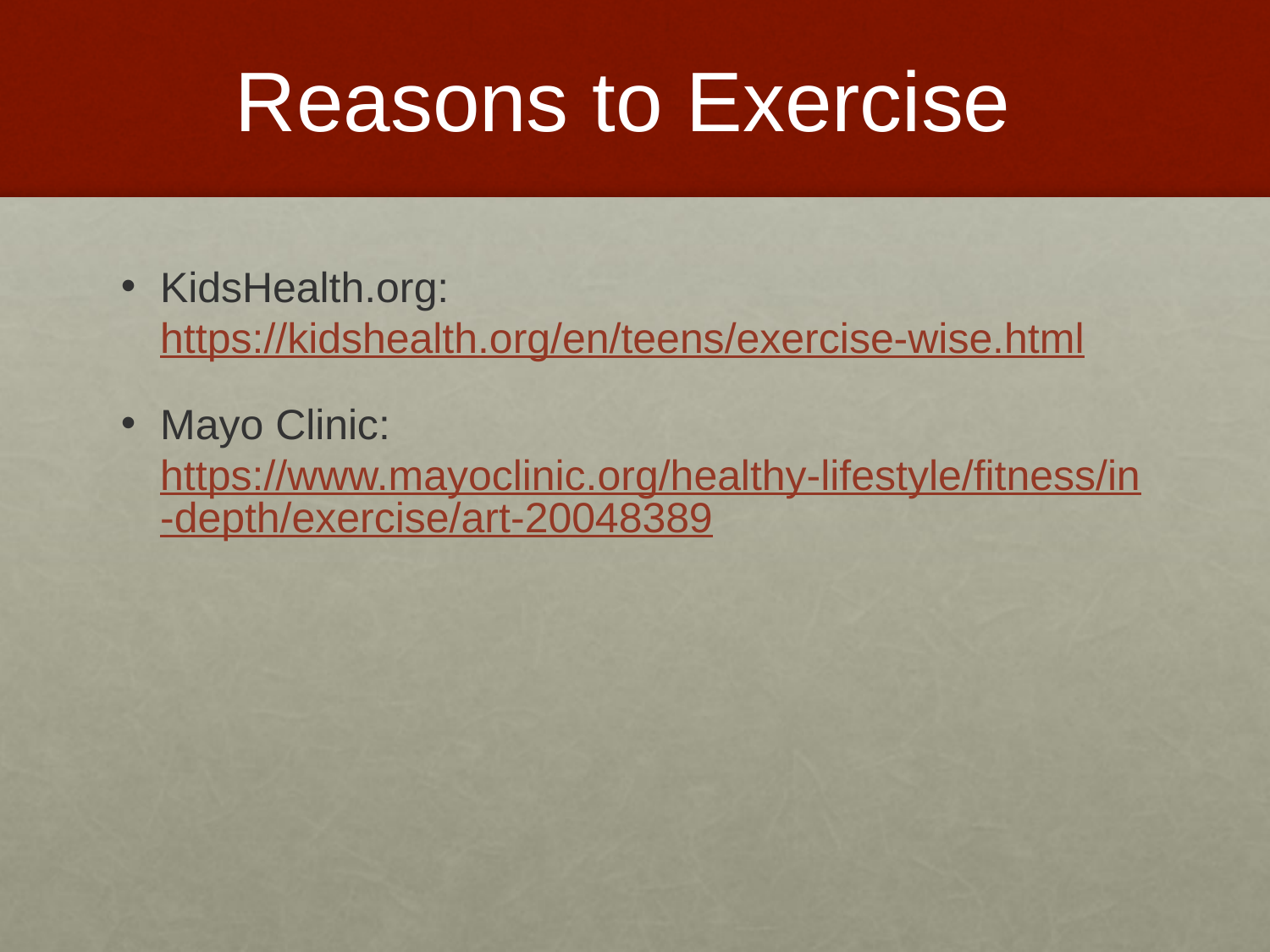

# Reasons to Exercise
KidsHealth.org: https://kidshealth.org/en/teens/exercise-wise.html
Mayo Clinic: https://www.mayoclinic.org/healthy-lifestyle/fitness/in-depth/exercise/art-20048389